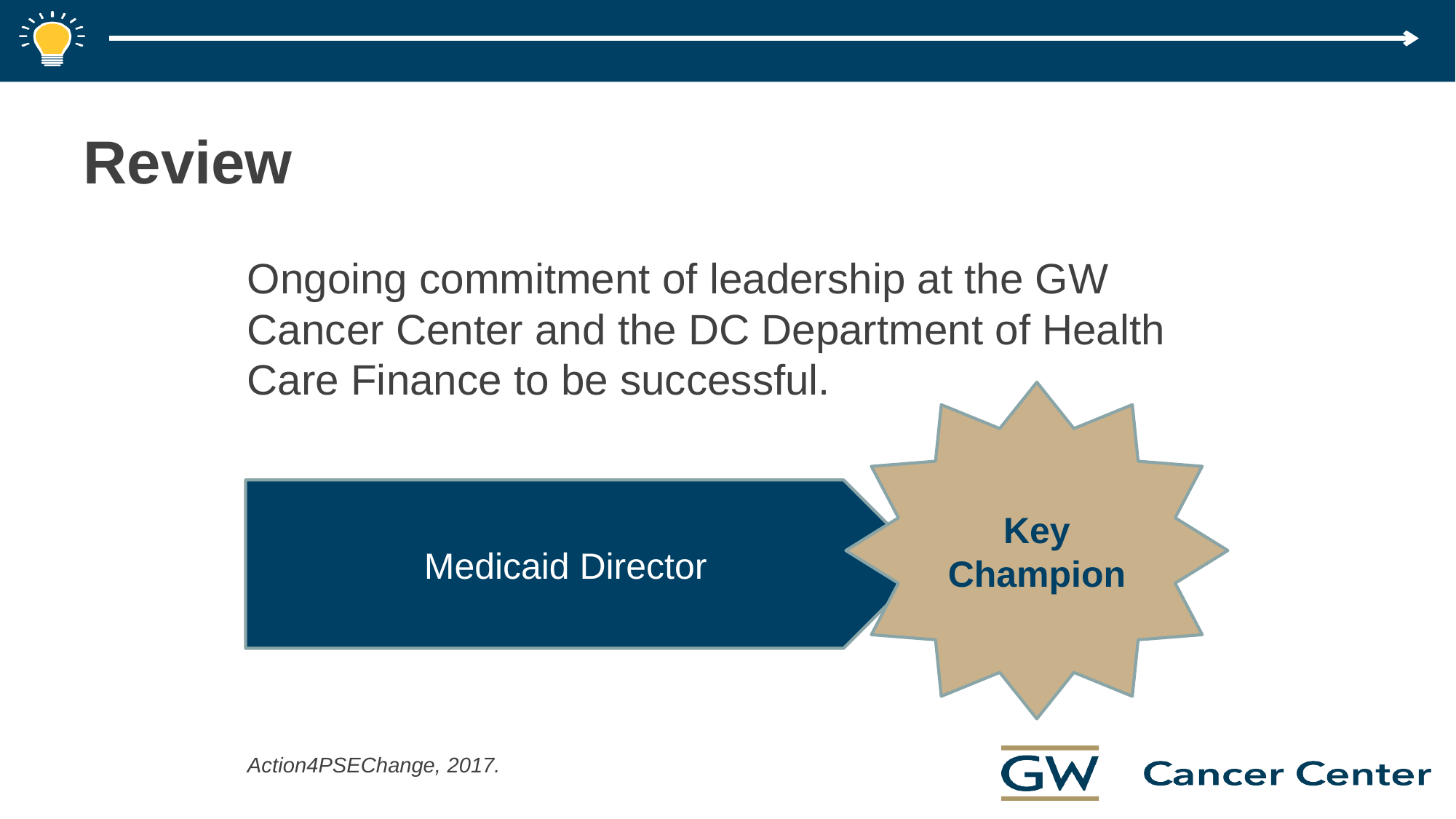

# Review
Ongoing commitment of leadership at the GW Cancer Center and the DC Department of Health Care Finance to be successful.
Key Champion
Medicaid Director
Action4PSEChange, 2017.